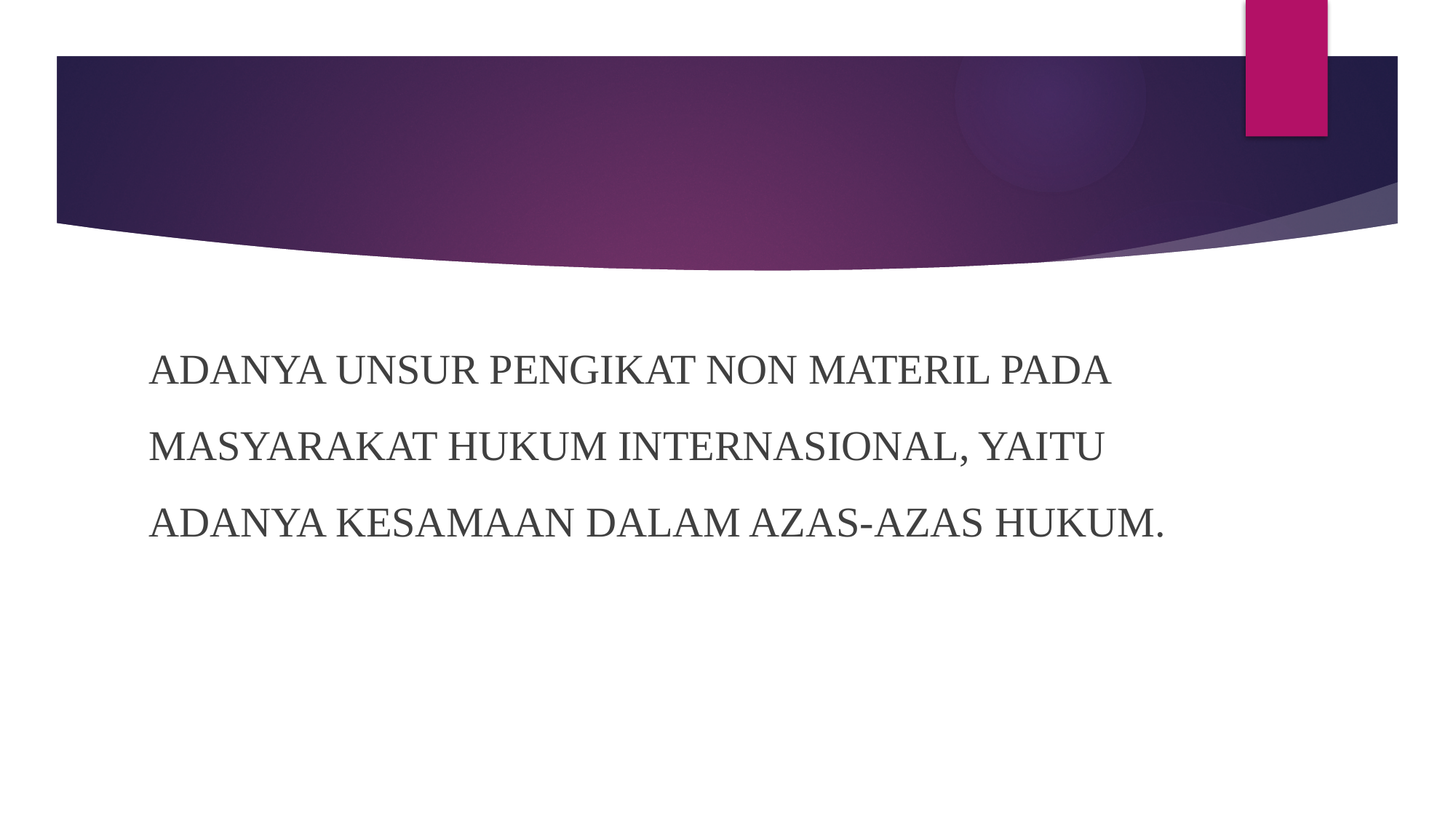

#
ADANYA UNSUR PENGIKAT NON MATERIL PADA MASYARAKAT HUKUM INTERNASIONAL, YAITU ADANYA KESAMAAN DALAM AZAS-AZAS HUKUM.